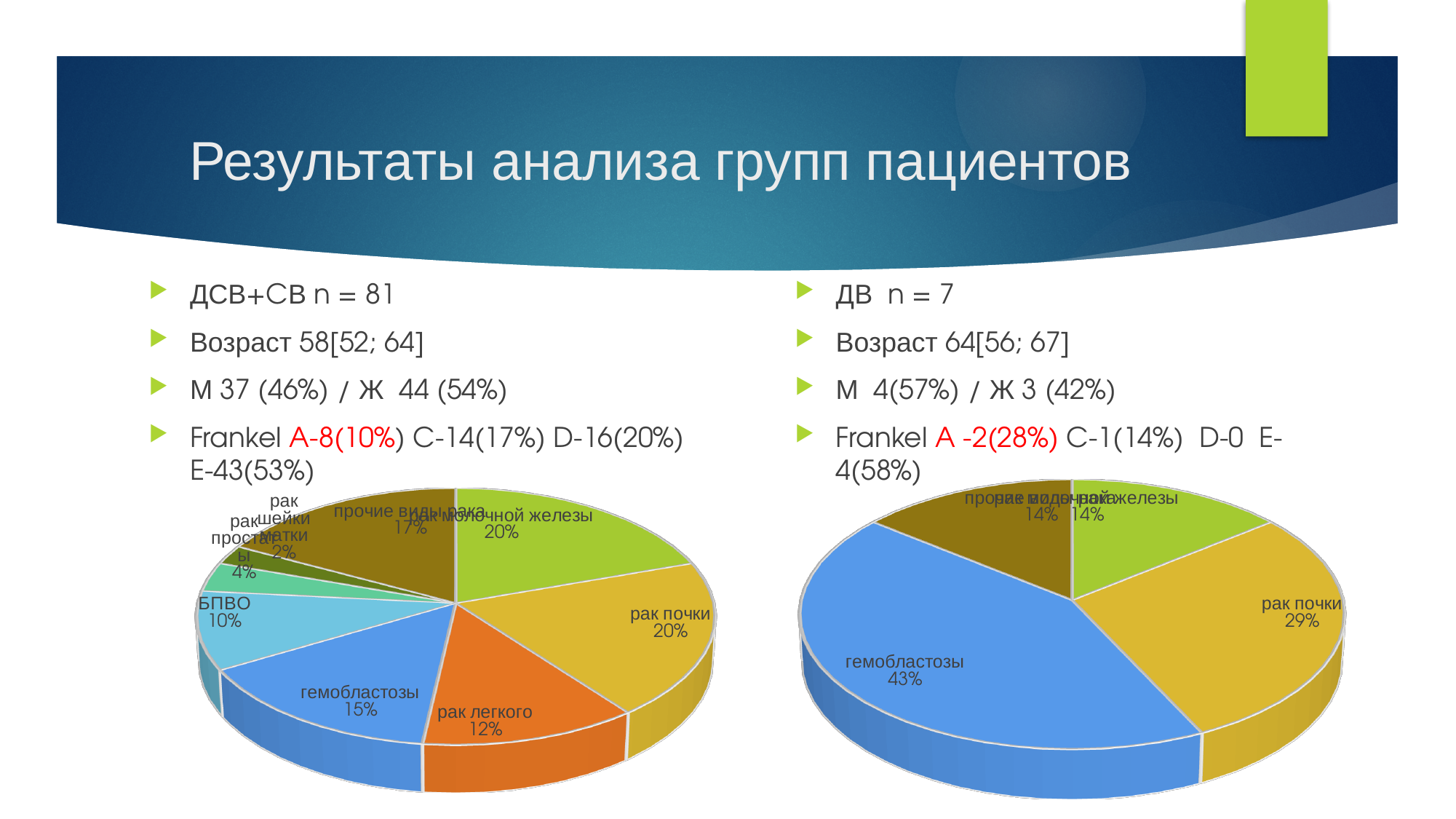

# Результаты анализа групп пациентов
ДСВ+CВ n = 81
Возраст 58[52; 64]
М 37 (46%) / Ж  44 (54%)
Frankel A-8(10%) C-14(17%) D-16(20%) E-43(53%)
ДВ  n = 7
Возраст 64[56; 67]
М  4(57%) / Ж 3 (42%)
Frankel A -2(28%) C-1(14%)  D-0  E-4(58%)

[unsupported chart]

[unsupported chart]